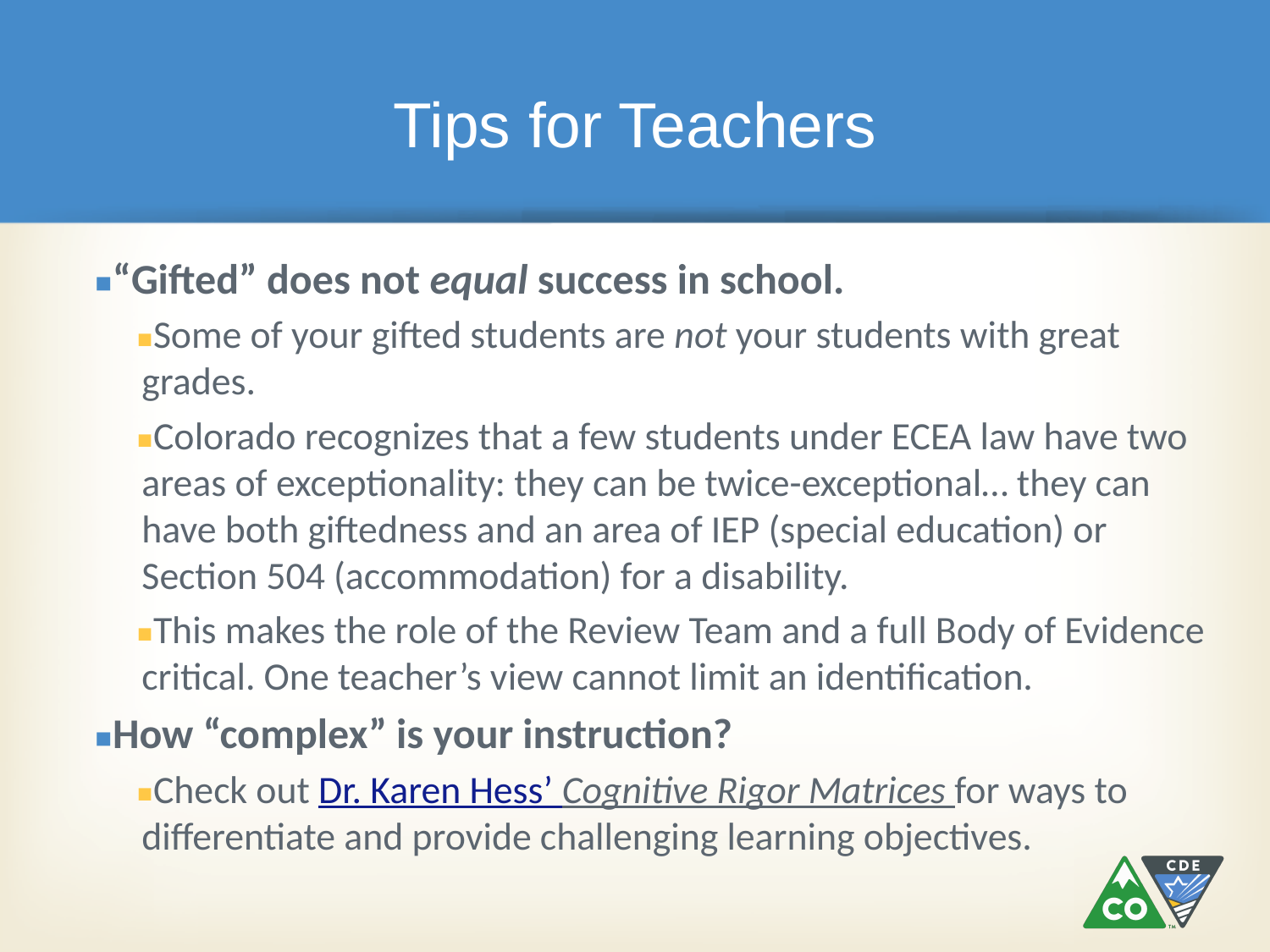

# Tips for Teachers
“Gifted” does not equal success in school.
Some of your gifted students are not your students with great grades.
Colorado recognizes that a few students under ECEA law have two areas of exceptionality: they can be twice-exceptional… they can have both giftedness and an area of IEP (special education) or Section 504 (accommodation) for a disability.
This makes the role of the Review Team and a full Body of Evidence critical. One teacher’s view cannot limit an identification.
How “complex” is your instruction?
Check out Dr. Karen Hess’ Cognitive Rigor Matrices for ways to differentiate and provide challenging learning objectives.